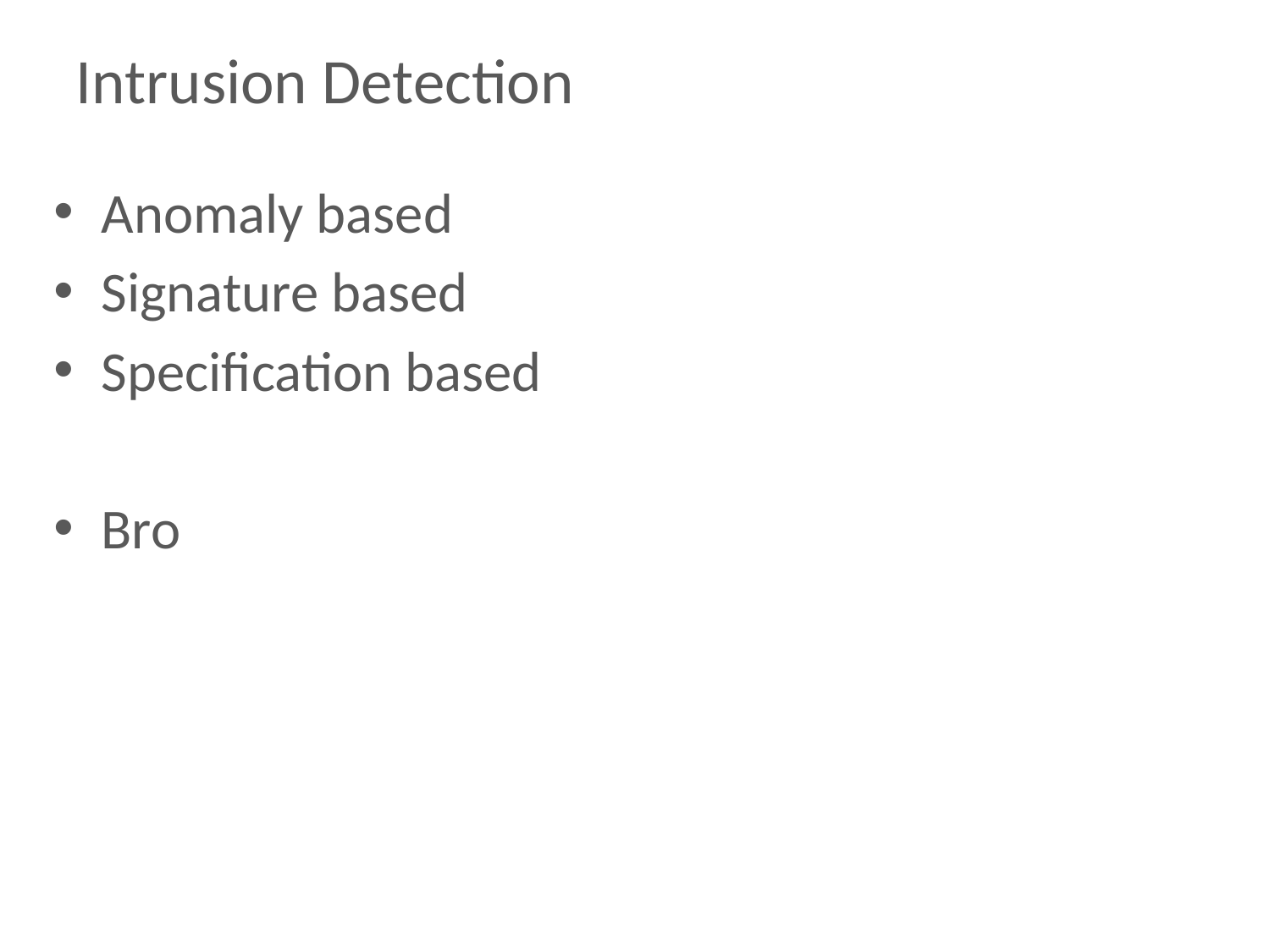

# Intrusion Detection
Anomaly based
Signature based
Specification based

Bro